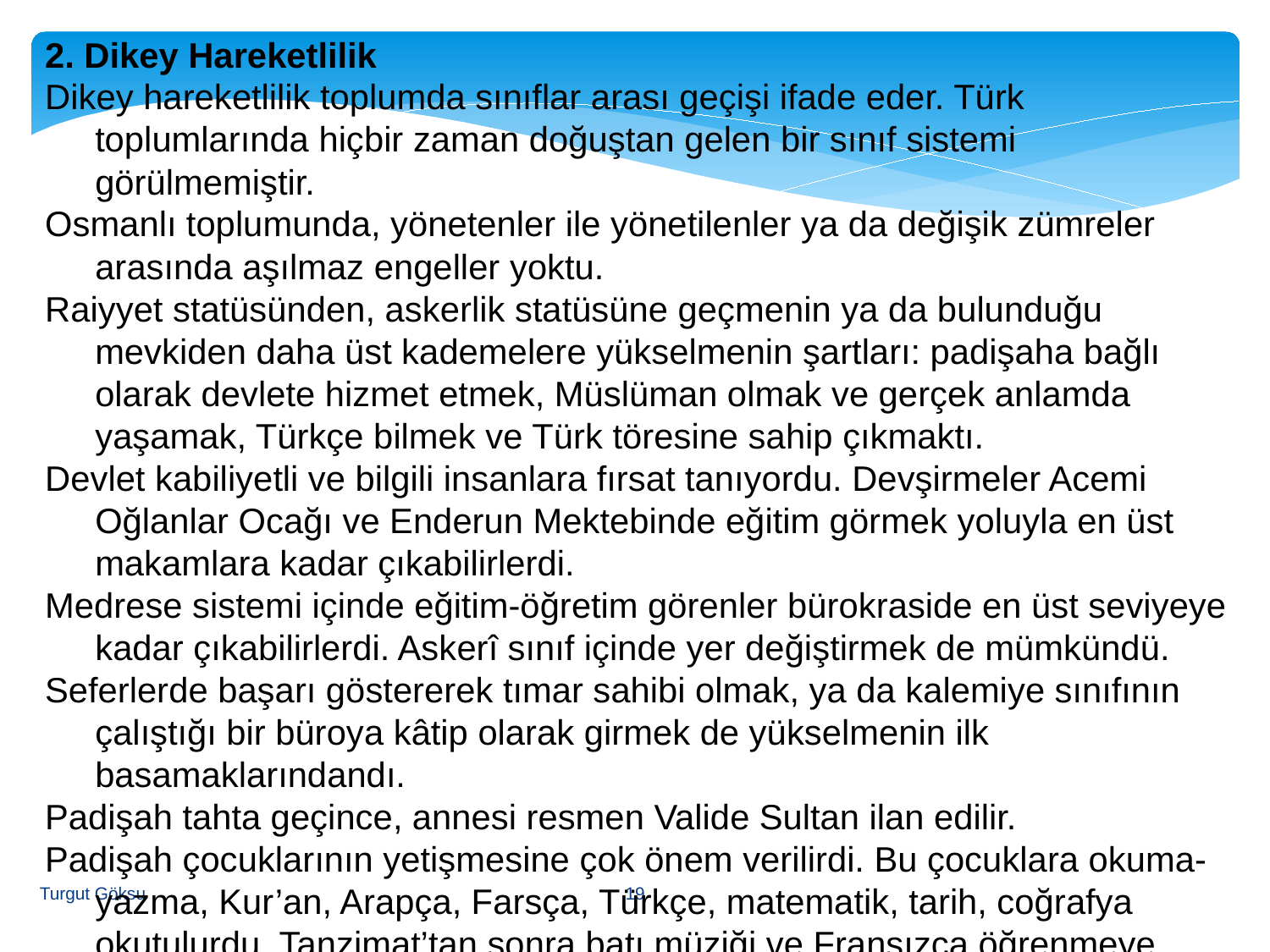

2. Dikey Hareketlilik
Dikey hareketlilik toplumda sınıflar arası geçişi ifade eder. Türk toplumlarında hiçbir zaman doğuştan gelen bir sınıf sistemi görülmemiştir.
Osmanlı toplumunda, yönetenler ile yönetilenler ya da değişik zümreler arasında aşılmaz engeller yoktu.
Raiyyet statüsünden, askerlik statüsüne geçmenin ya da bulunduğu mevkiden daha üst kademelere yükselmenin şartları: padişaha bağlı olarak devlete hizmet etmek, Müslüman olmak ve gerçek anlamda yaşamak, Türkçe bilmek ve Türk töresine sahip çıkmaktı.
Devlet kabiliyetli ve bilgili insanlara fırsat tanıyordu. Devşirmeler Acemi Oğlanlar Ocağı ve Enderun Mektebinde eğitim görmek yoluyla en üst makamlara kadar çıkabilirlerdi.
Medrese sistemi içinde eğitim-öğretim görenler bürokraside en üst seviyeye kadar çıkabilirlerdi. Askerî sınıf içinde yer değiştirmek de mümkündü.
Seferlerde başarı göstererek tımar sahibi olmak, ya da kalemiye sınıfının çalıştığı bir büroya kâtip olarak girmek de yükselmenin ilk basamaklarındandı.
Padişah tahta geçince, annesi resmen Valide Sultan ilan edilir.
Padişah çocuklarının yetişmesine çok önem verilirdi. Bu çocuklara okuma-yazma, Kur’an, Arapça, Farsça, Türkçe, matematik, tarih, coğrafya okutulurdu. Tanzimat’tan sonra batı müziği ve Fransızca öğrenmeye başlamışlardır.
19
Turgut Göksu